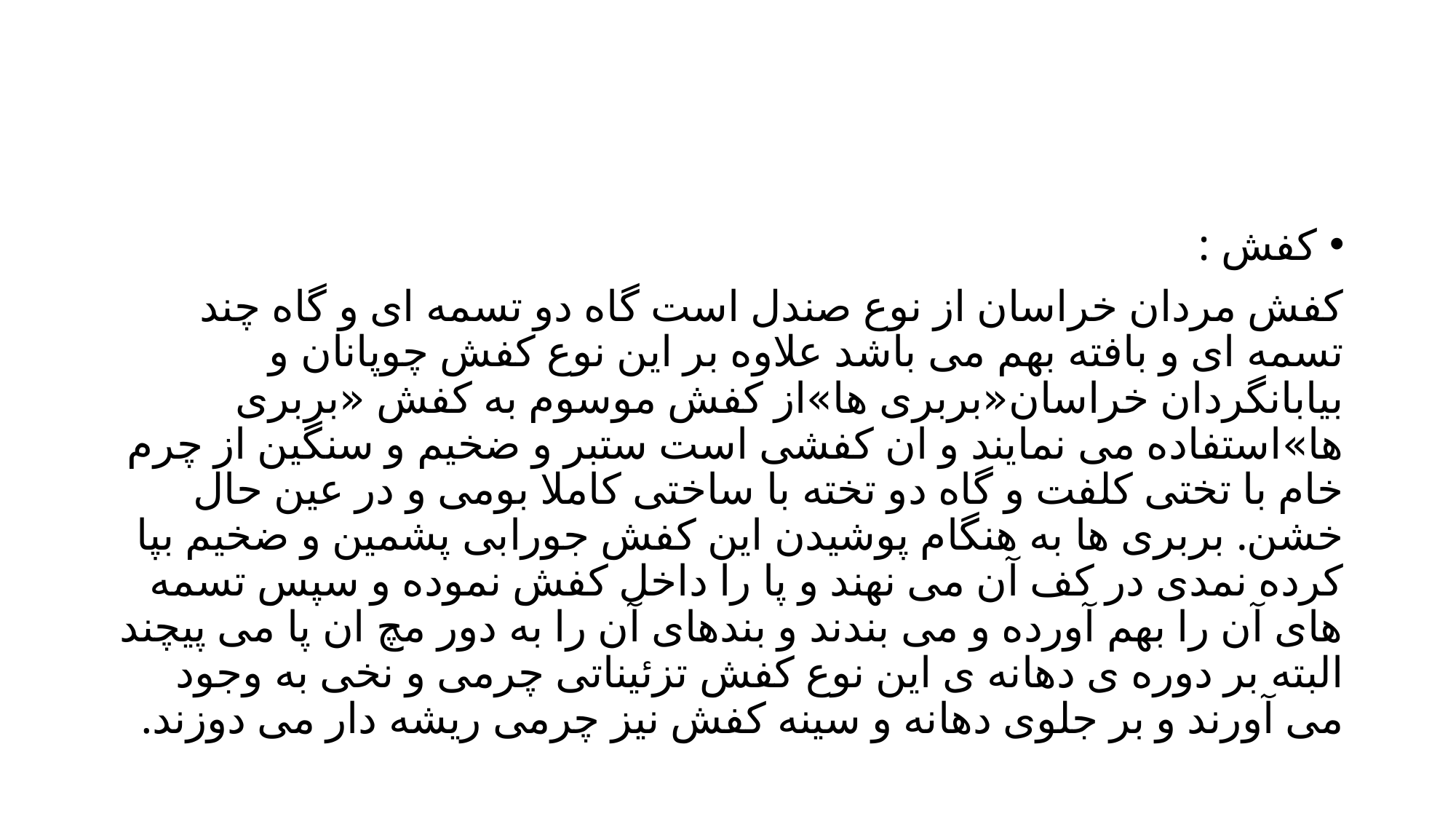

کفش :
کفش مردان خراسان از نوع صندل است گاه دو تسمه ای و گاه چند تسمه ای و بافته بهم می باشد علاوه بر این نوع کفش چوپانان و بیابانگردان خراسان«بربری ها»از کفش موسوم به کفش «بربری ها»استفاده می نمایند و ان کفشی است ستبر و ضخیم و سنگین از چرم خام با تختی کلفت و گاه دو تخته با ساختی کاملا بومی و در عین حال خشن. بربری ها به هنگام پوشیدن این کفش جورابی پشمین و ضخیم بپا کرده نمدی در کف آن می نهند و پا را داخل کفش نموده و سپس تسمه های آن را بهم آورده و می بندند و بندهای آن را به دور مچ ان پا می پیچند البته بر دوره ی دهانه ی این نوع کفش تزئیناتی چرمی و نخی به وجود می آورند و بر جلوی دهانه و سینه کفش نیز چرمی ریشه دار می دوزند.